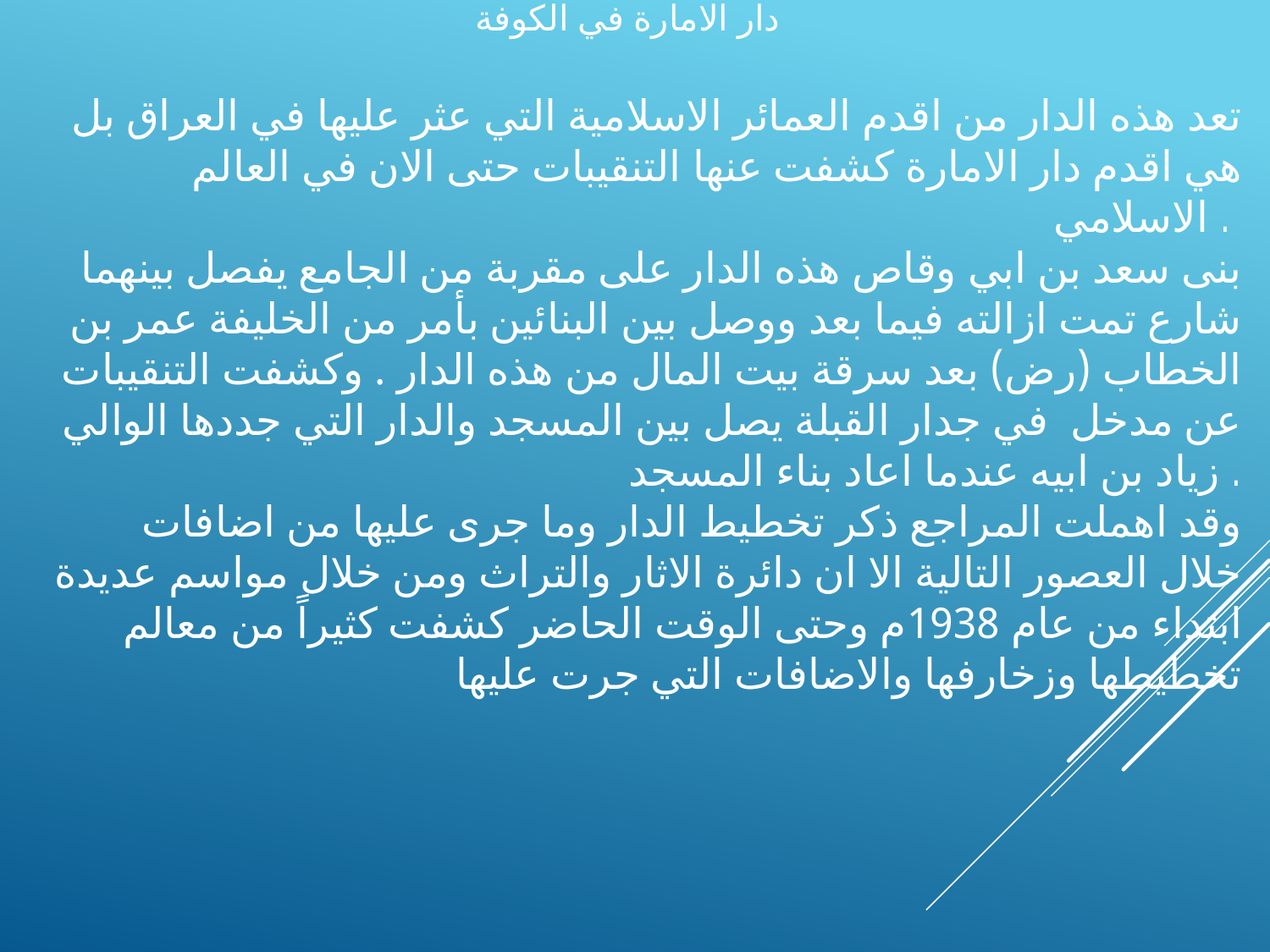

دار الامارة في الكوفة

 تعد هذه الدار من اقدم العمائر الاسلامية التي عثر عليها في العراق بل هي اقدم دار الامارة كشفت عنها التنقيبات حتى الان في العالم الاسلامي .
    بنى سعد بن ابي وقاص هذه الدار على مقربة من الجامع يفصل بينهما شارع تمت ازالته فيما بعد ووصل بين البنائين بأمر من الخليفة عمر بن الخطاب (رض) بعد سرقة بيت المال من هذه الدار . وكشفت التنقيبات عن مدخل  في جدار القبلة يصل بين المسجد والدار التي جددها الوالي زياد بن ابيه عندما اعاد بناء المسجد .
    وقد اهملت المراجع ذكر تخطيط الدار وما جرى عليها من اضافات خلال العصور التالية الا ان دائرة الاثار والتراث ومن خلال مواسم عديدة ابتداء من عام 1938م وحتى الوقت الحاضر كشفت كثيراً من معالم تخطيطها وزخارفها والاضافات التي جرت عليها